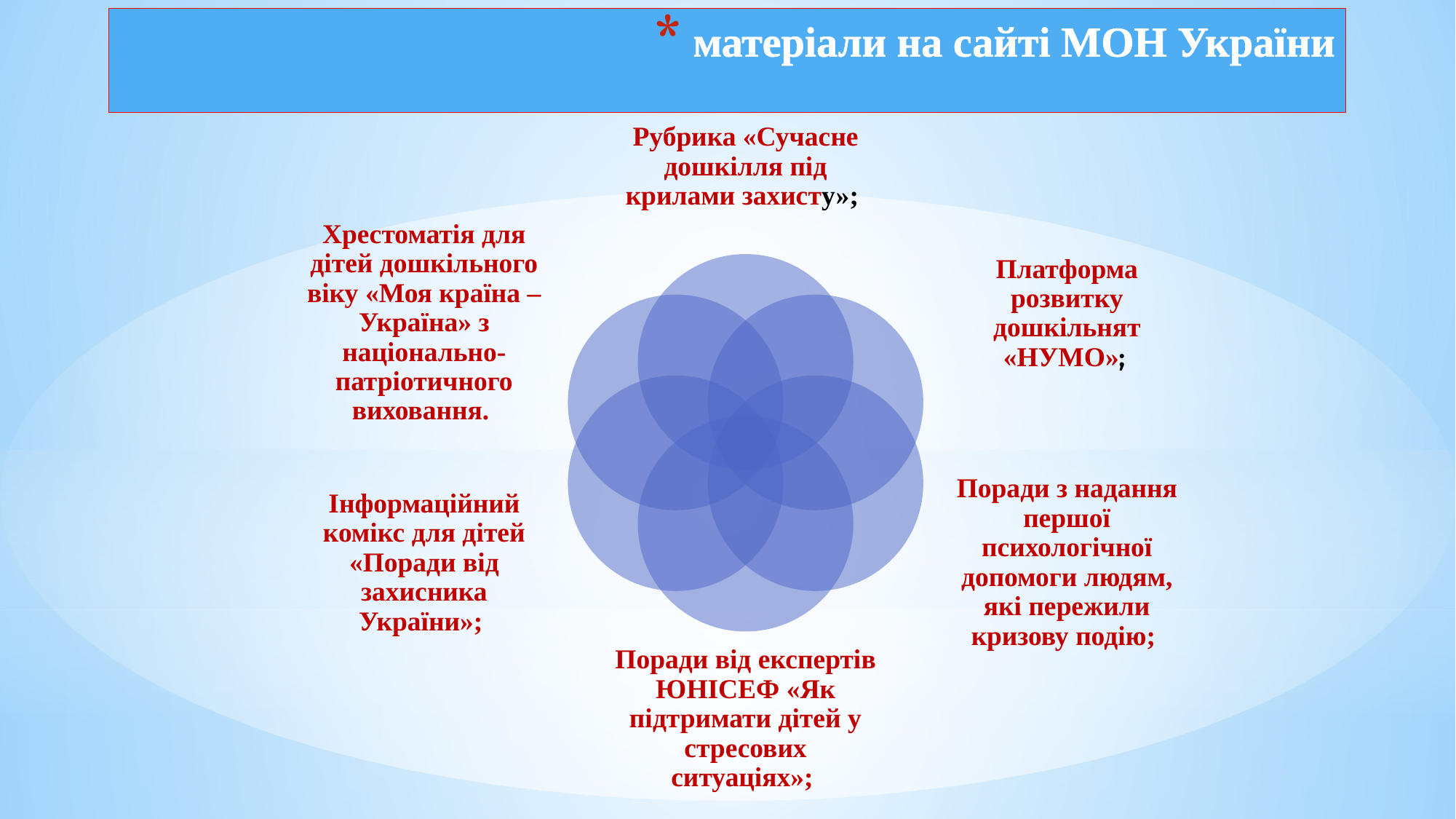

# матеріали на сайті МОН України
Рубрика «Сучасне дошкілля під крилами захисту»;
Платформа розвитку дошкільнят «НУМО»;
Поради з надання першої психологічної допомоги людям, які пережили кризову подію;
Поради від експертів ЮНІСЕФ «Як підтримати дітей у стресових ситуаціях»;
Інформаційний комікс для дітей «Поради від захисника України»;
Хрестоматія для дітей дошкільного віку «Моя країна – Україна» з національно-патріотичного виховання.